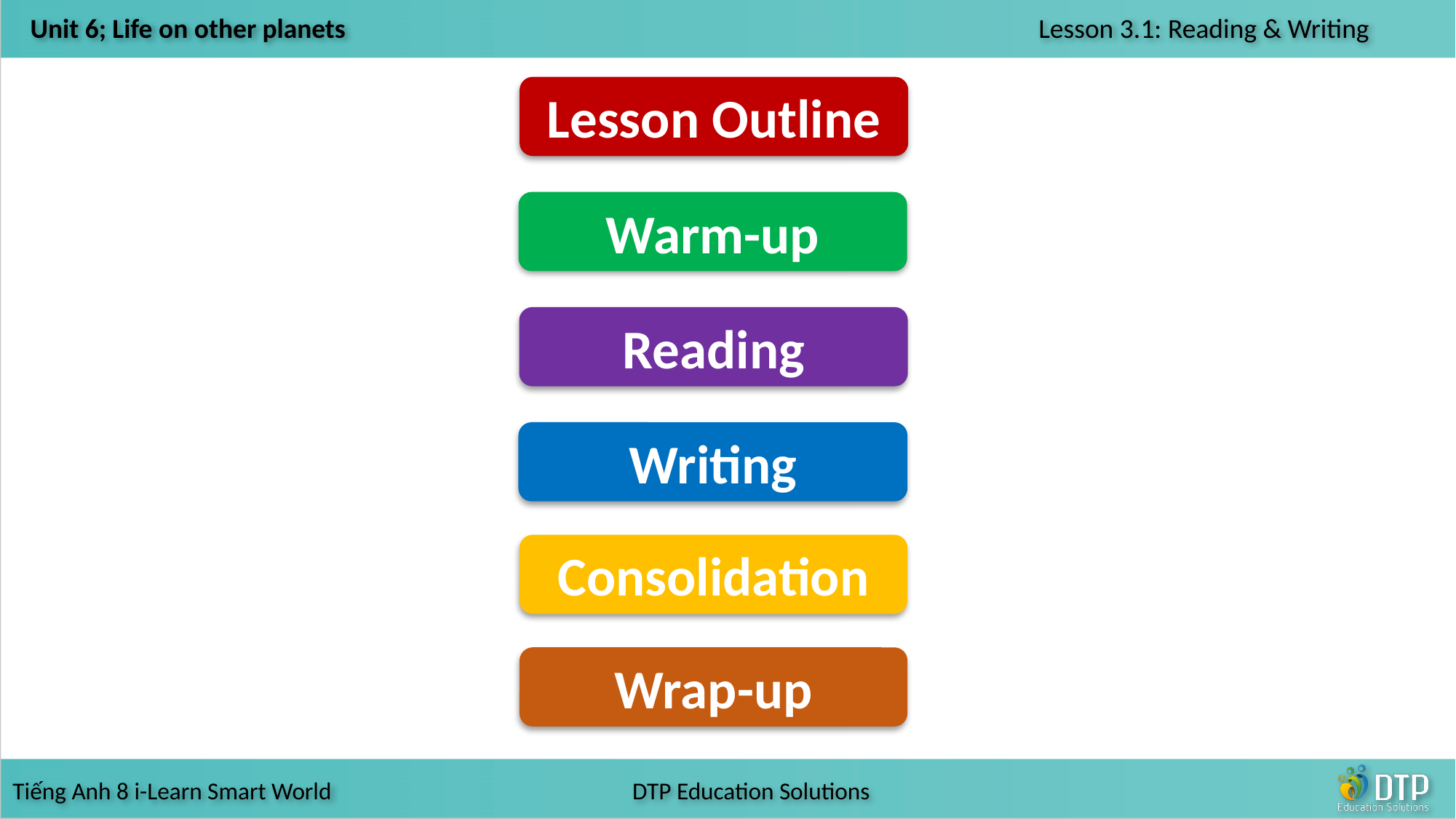

Lesson Outline
Warm-up
Reading
Writing
Consolidation
Wrap-up